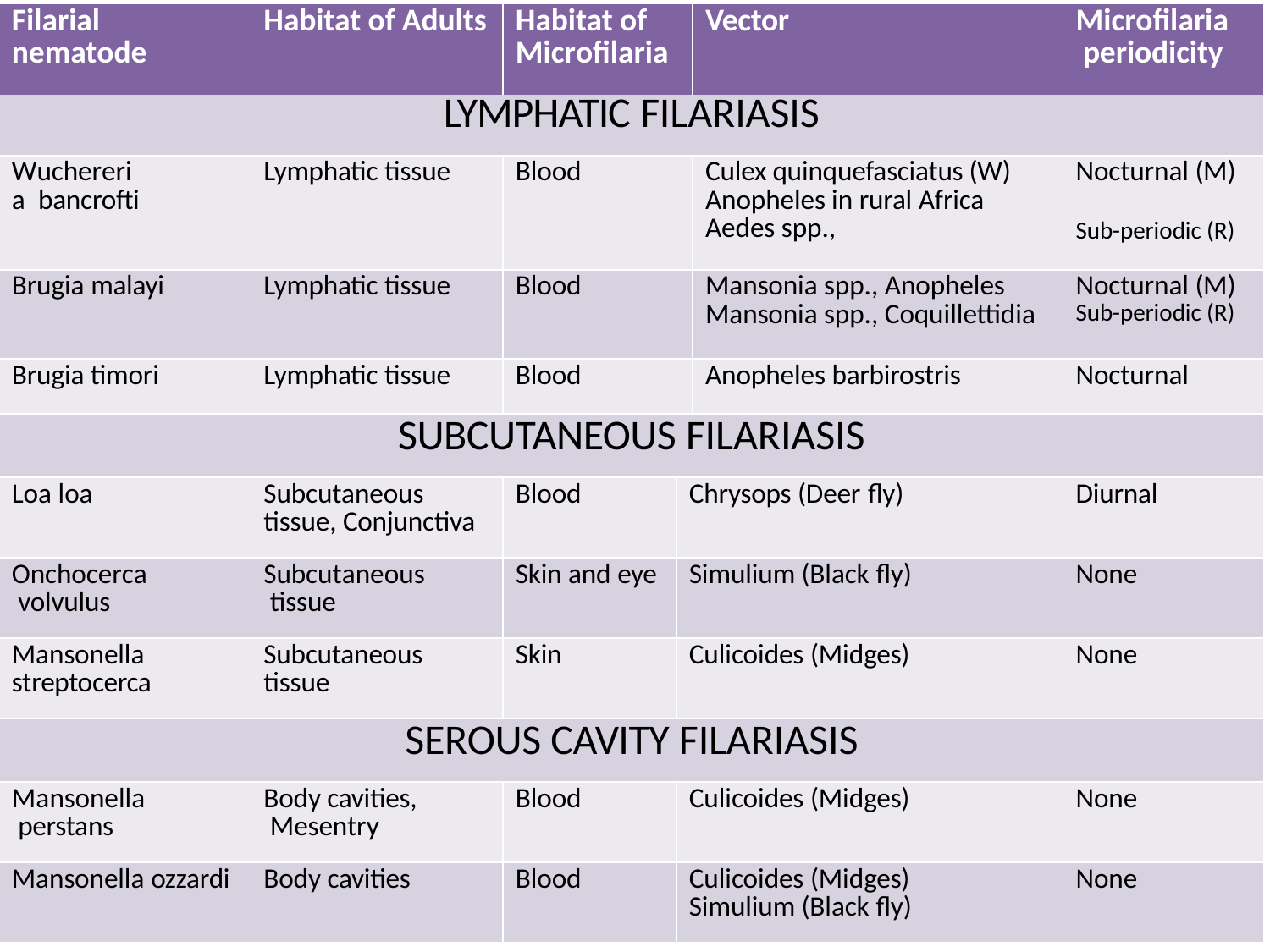

| Filarial nematode | Habitat of Adults | Habitat of Microfilaria |  | Vector | Microfilaria periodicity |
| --- | --- | --- | --- | --- | --- |
| LYMPHATIC FILARIASIS |  |  |  |  |  |
| Wuchereria bancrofti | Lymphatic tissue | Blood |  | Culex quinquefasciatus (W) Anopheles in rural Africa Aedes spp., | Nocturnal (M) Sub-periodic (R) |
| Brugia malayi | Lymphatic tissue | Blood |  | Mansonia spp., Anopheles Mansonia spp., Coquillettidia | Nocturnal (M) Sub-periodic (R) |
| Brugia timori | Lymphatic tissue | Blood |  | Anopheles barbirostris | Nocturnal |
| SUBCUTANEOUS FILARIASIS |  |  |  |  |  |
| Loa loa | Subcutaneous tissue, Conjunctiva | Blood | Chrysops (Deer fly) |  | Diurnal |
| Onchocerca volvulus | Subcutaneous tissue | Skin and eye | Simulium (Black fly) |  | None |
| Mansonella streptocerca | Subcutaneous tissue | Skin | Culicoides (Midges) |  | None |
| SEROUS CAVITY FILARIASIS |  |  |  |  |  |
| Mansonella perstans | Body cavities, Mesentry | Blood | Culicoides (Midges) |  | None |
| Mansonella ozzardi | Body cavities | Blood | Culicoides (Midges) Simulium (Black fly) |  | None |